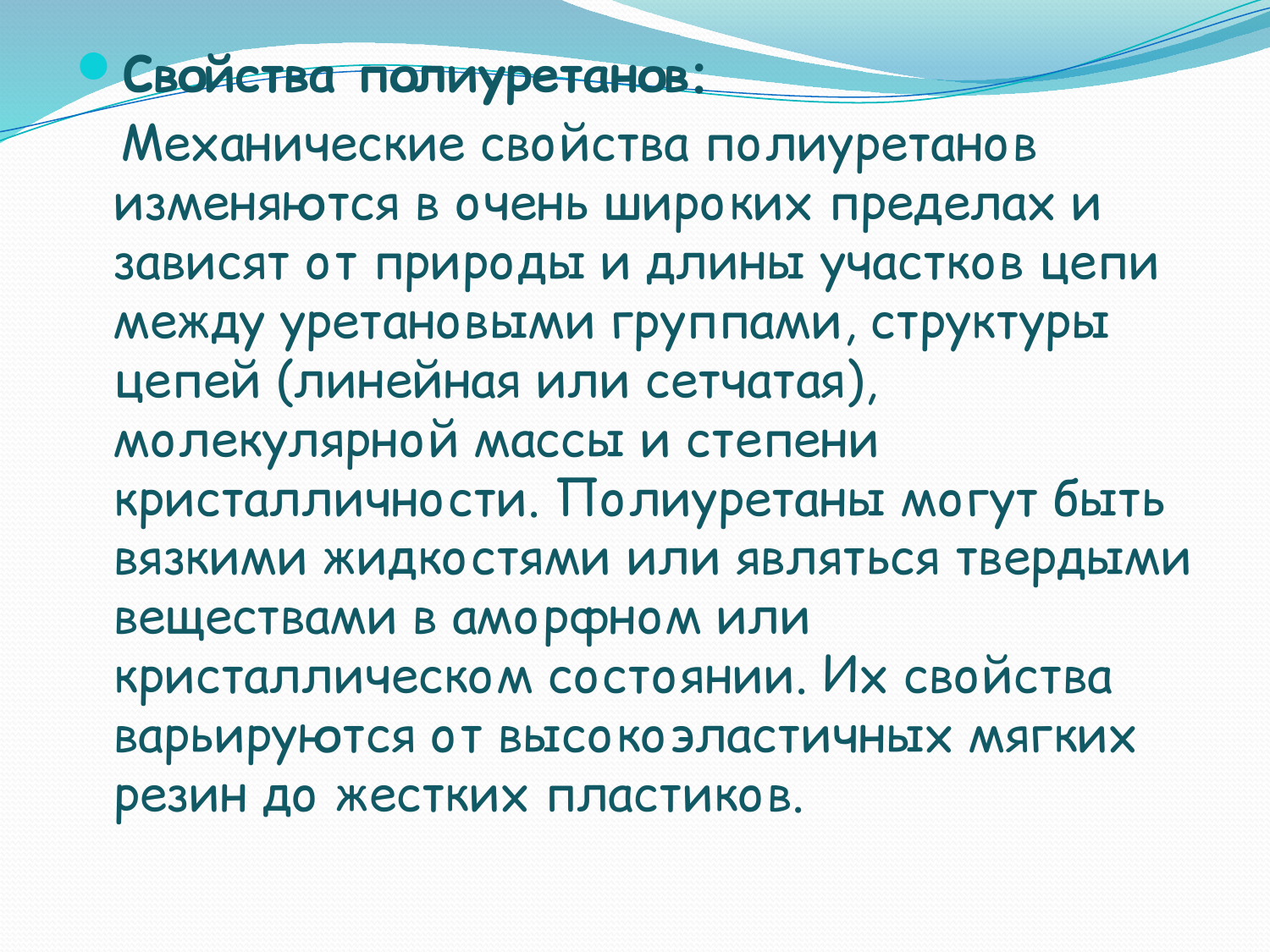

Свойства полиуретанов:
   Механические свойства полиуретанов изменяются в очень широких пределах и зависят от природы и длины участков цепи между уретановыми группами, структуры цепей (линейная или сетчатая), молекулярной массы и степени кристалличности. Полиуретаны могут быть вязкими жидкостями или являться твердыми веществами в аморфном или кристаллическом состоянии. Их свойства варьируются от высокоэластичных мягких резин до жестких пластиков.